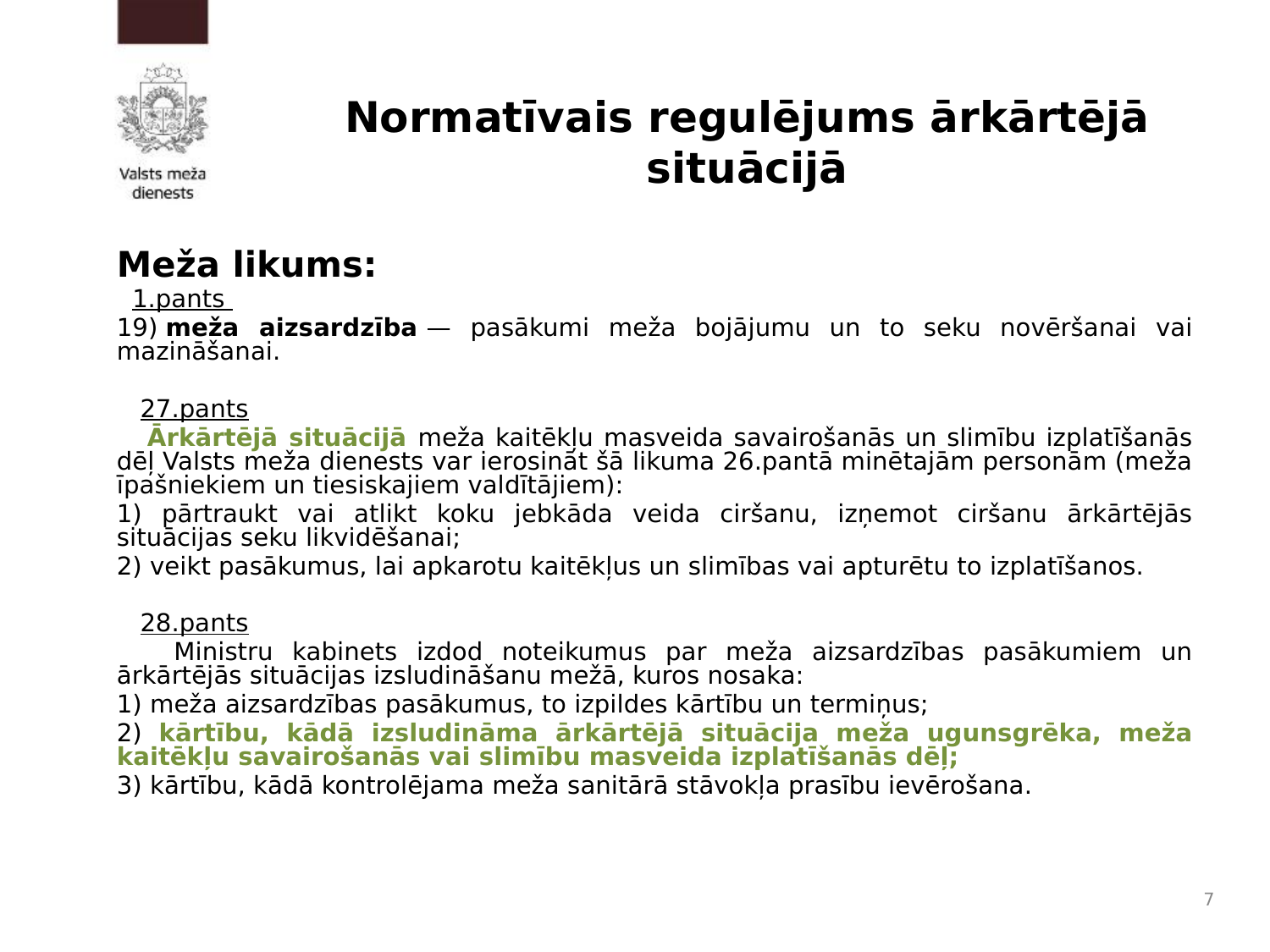

# Normatīvais regulējums ārkārtējā situācijā
Meža likums:
  1.pants
19) meža aizsardzība — pasākumi meža bojājumu un to seku novēršanai vai mazināšanai.

   27.pants
   Ārkārtējā situācijā meža kaitēkļu masveida savairošanās un slimību izplatīšanās dēļ Valsts meža dienests var ierosināt šā likuma 26.pantā minētajām personām (meža īpašniekiem un tiesiskajiem valdītājiem):
1) pārtraukt vai atlikt koku jebkāda veida ciršanu, izņemot ciršanu ārkārtējās situācijas seku likvidēšanai;
2) veikt pasākumus, lai apkarotu kaitēkļus un slimības vai apturētu to izplatīšanos.

   28.pants
   Ministru kabinets izdod noteikumus par meža aizsardzības pasākumiem un ārkārtējās situācijas izsludināšanu mežā, kuros nosaka:
1) meža aizsardzības pasākumus, to izpildes kārtību un termiņus;
2) kārtību, kādā izsludināma ārkārtējā situācija meža ugunsgrēka, meža kaitēkļu savairošanās vai slimību masveida izplatīšanās dēļ;
3) kārtību, kādā kontrolējama meža sanitārā stāvokļa prasību ievērošana.

7